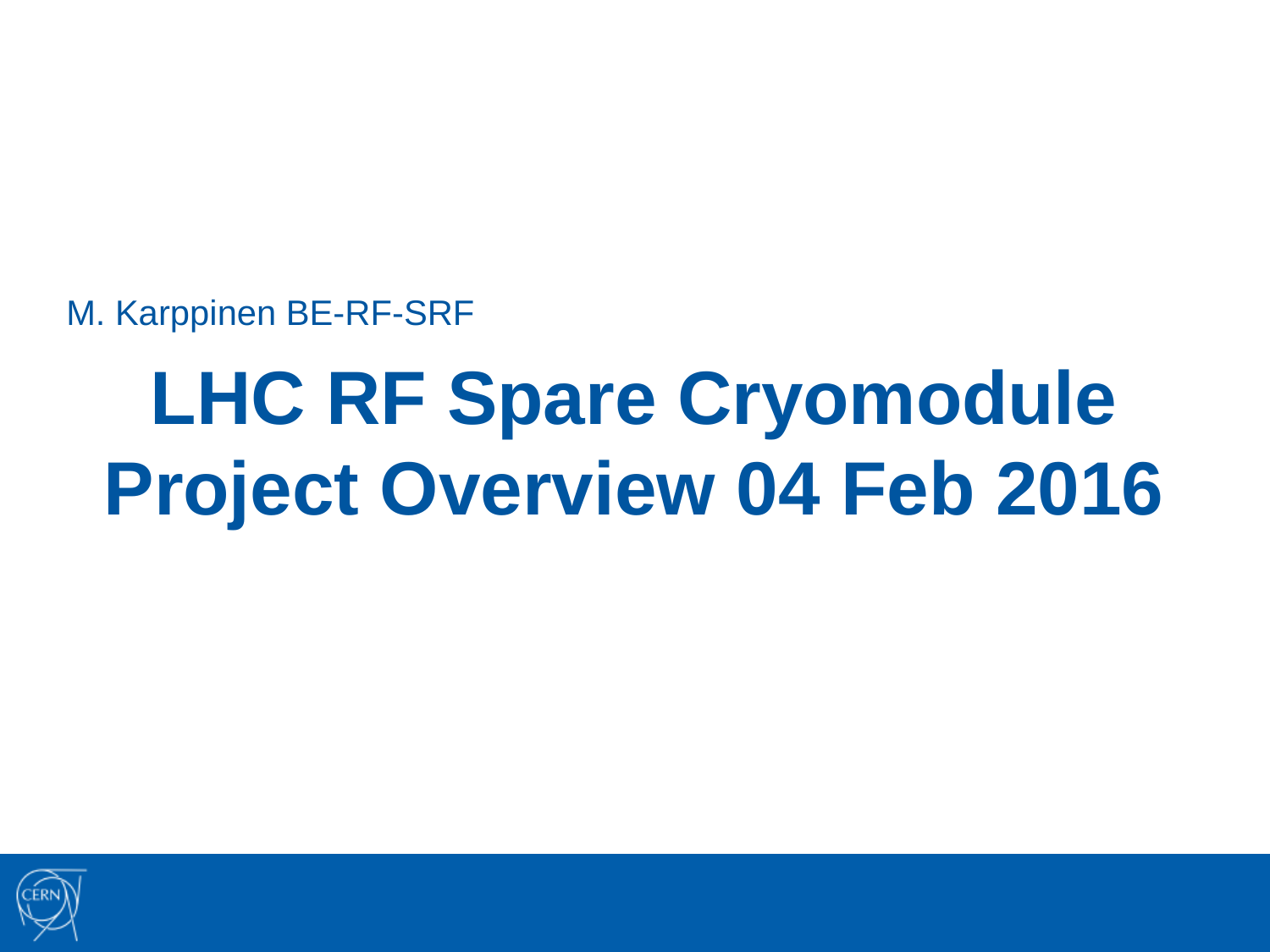

M. Karppinen BE-RF-SRF
# LHC RF Spare Cryomodule Project Overview 04 Feb 2016